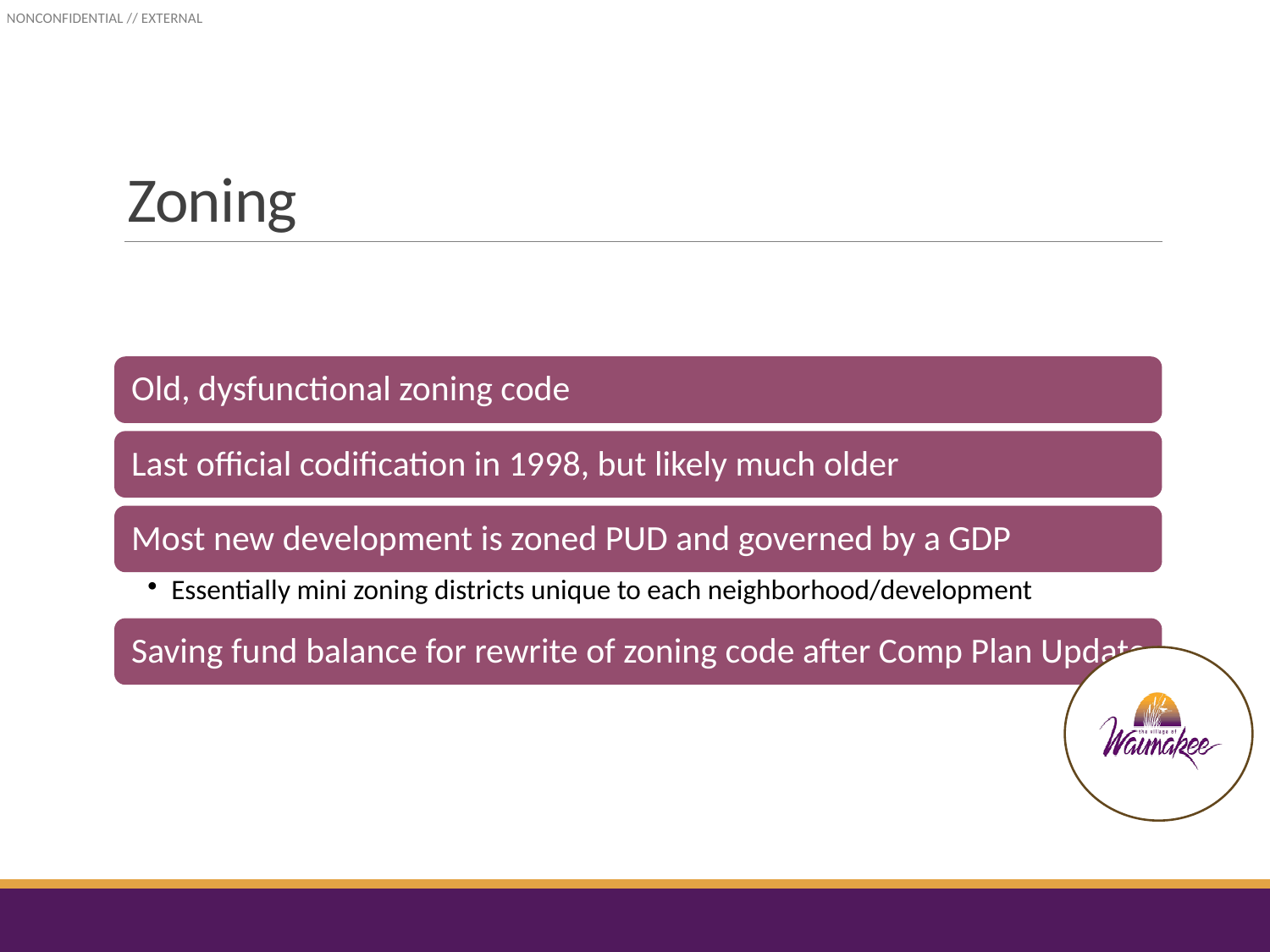

# Zoning
Old, dysfunctional zoning code
Last official codification in 1998, but likely much older
Most new development is zoned PUD and governed by a GDP
Essentially mini zoning districts unique to each neighborhood/development
Saving fund balance for rewrite of zoning code after Comp Plan Update